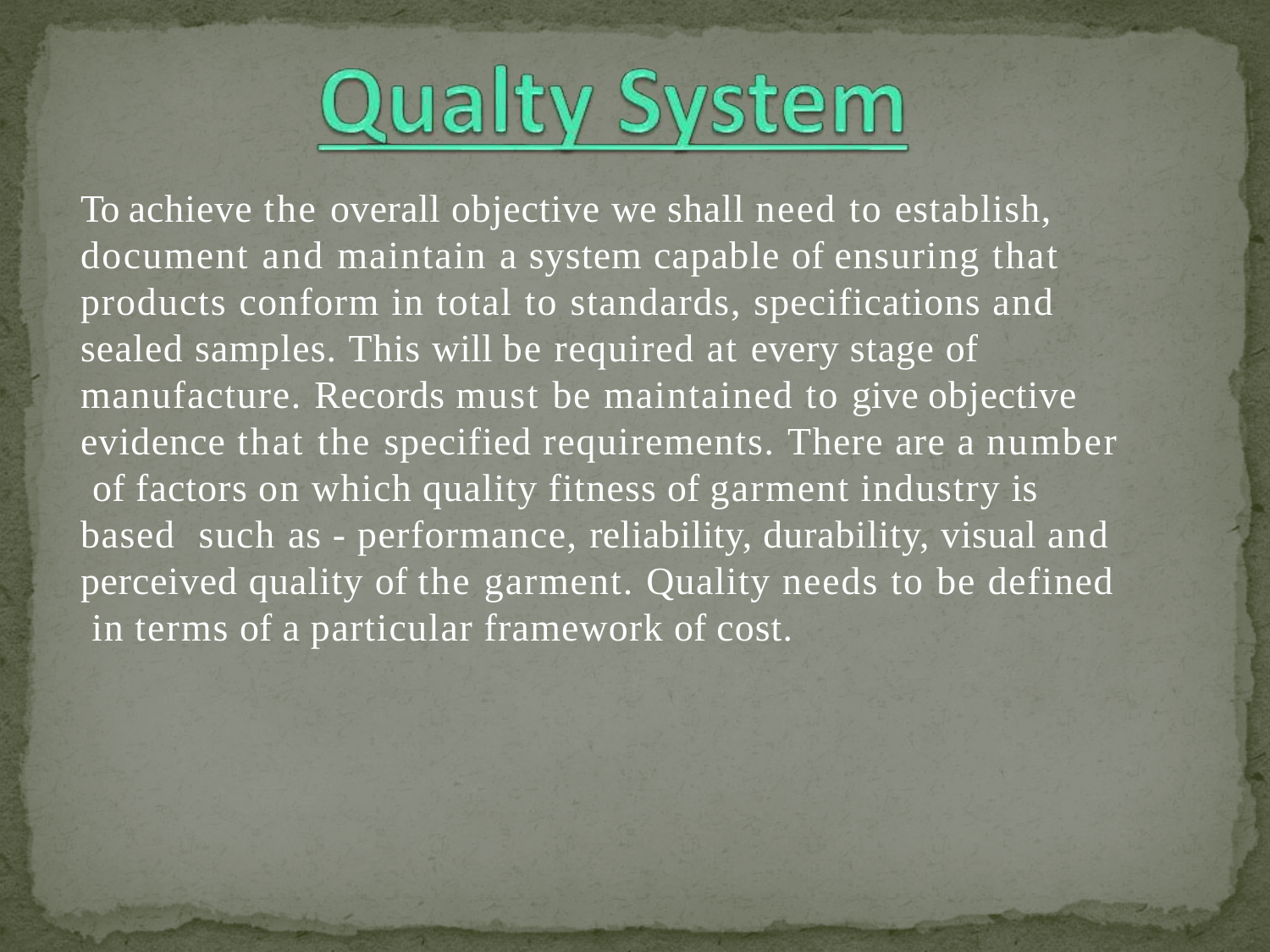

To achieve the overall objective we shall need to establish,  document and maintain a system capable of ensuring that  products conform in total to standards, specifications and  sealed samples. This will be required at every stage of  manufacture. Records must be maintained to give objective  evidence that the specified requirements. There are a number  of factors on which quality fitness of garment industry is based  such as - performance, reliability, durability, visual and  perceived quality of the garment. Quality needs to be defined  in terms of a particular framework of cost.